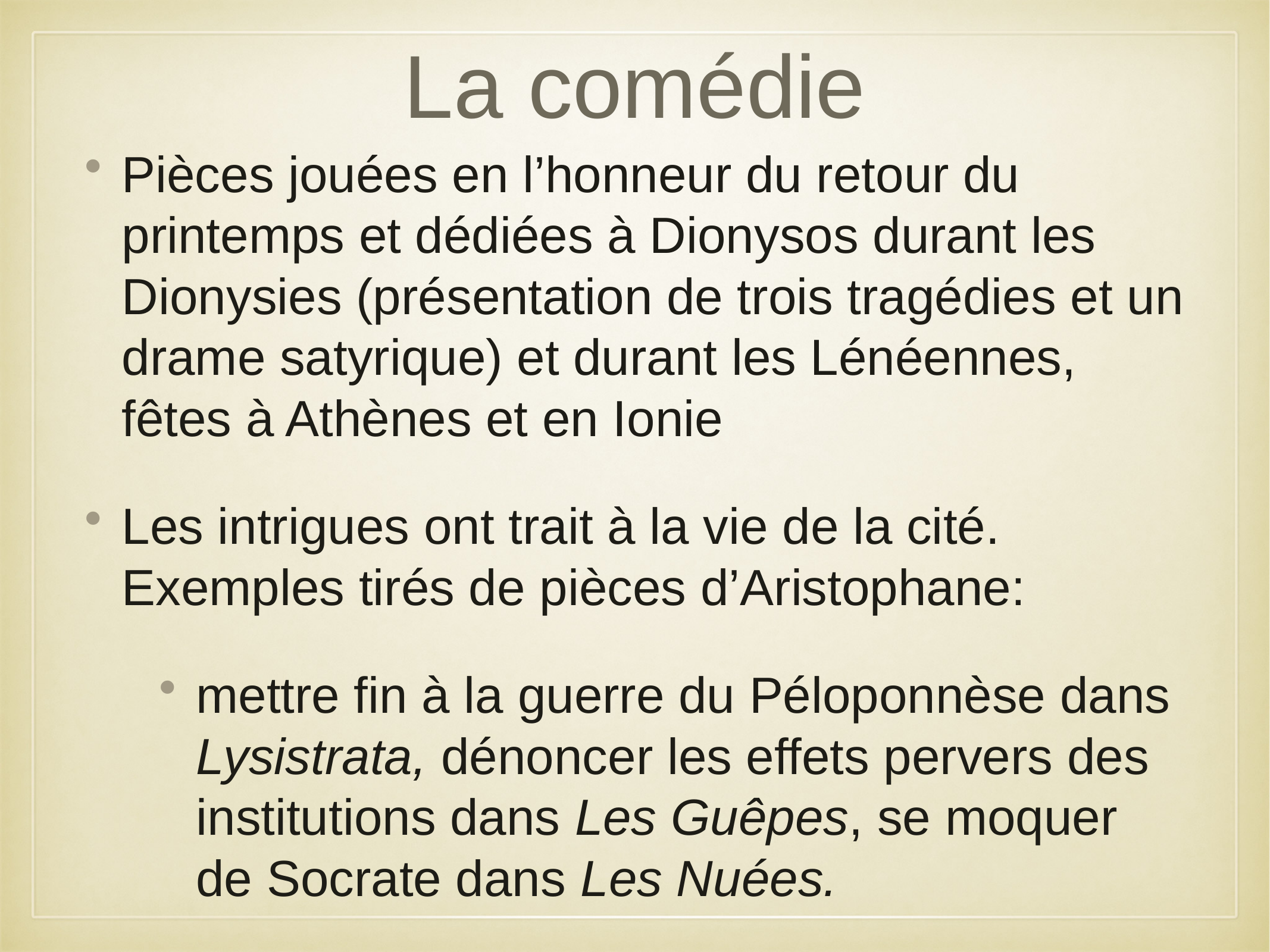

# La comédie
Pièces jouées en l’honneur du retour du printemps et dédiées à Dionysos durant les Dionysies (présentation de trois tragédies et un drame satyrique) et durant les Lénéennes, fêtes à Athènes et en Ionie
Les intrigues ont trait à la vie de la cité. Exemples tirés de pièces d’Aristophane:
mettre fin à la guerre du Péloponnèse dans Lysistrata, dénoncer les effets pervers des institutions dans Les Guêpes, se moquer de Socrate dans Les Nuées.